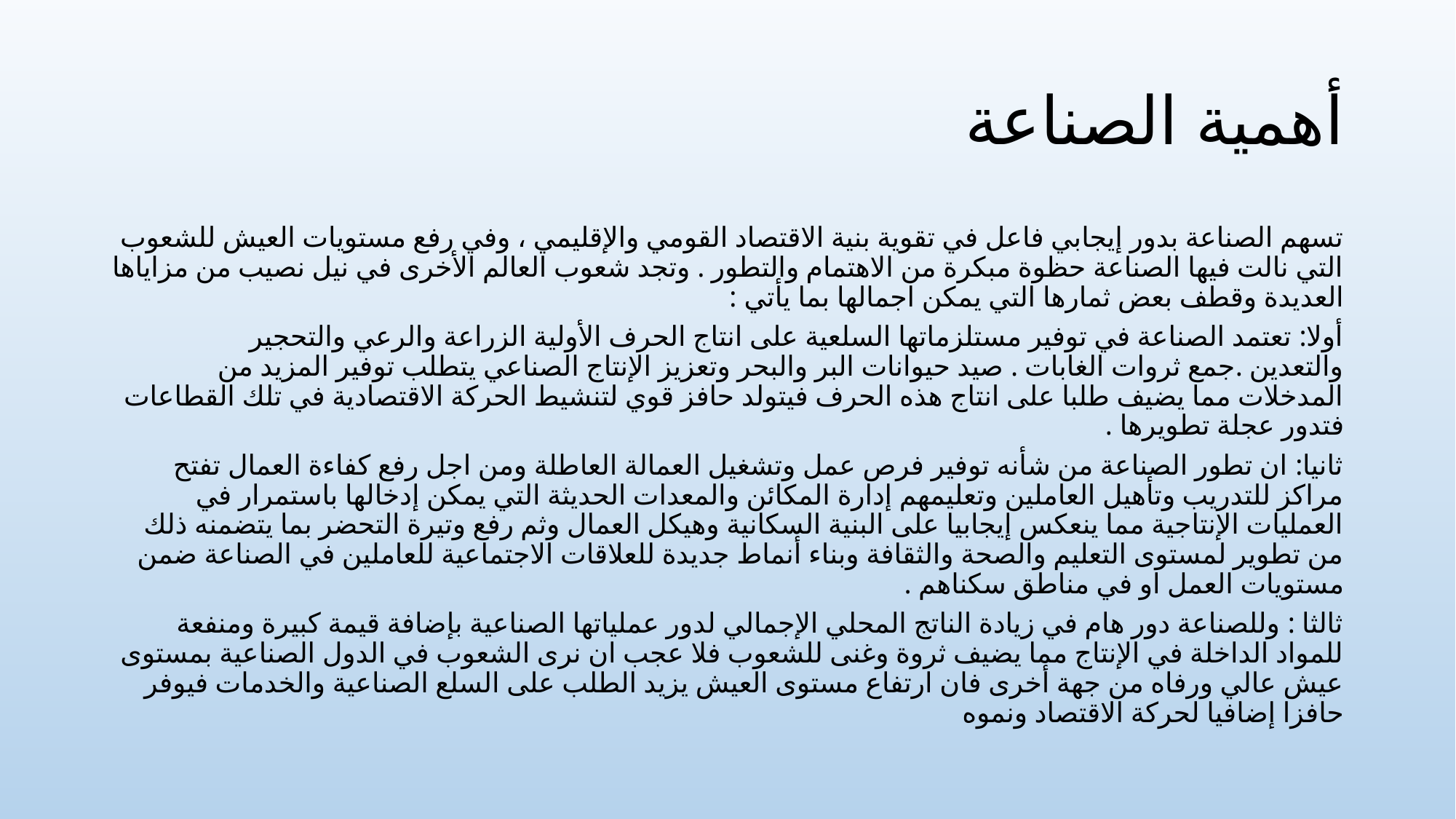

# أهمية الصناعة
تسهم الصناعة بدور إيجابي فاعل في تقوية بنية الاقتصاد القومي والإقليمي ، وفي رفع مستويات العيش للشعوب التي نالت فيها الصناعة حظوة مبكرة من الاهتمام والتطور . وتجد شعوب العالم الأخرى في نيل نصيب من مزاياها العديدة وقطف بعض ثمارها التي يمكن اجمالها بما يأتي :
أولا: تعتمد الصناعة في توفير مستلزماتها السلعية على انتاج الحرف الأولية الزراعة والرعي والتحجير والتعدين .جمع ثروات الغابات . صيد حيوانات البر والبحر وتعزيز الإنتاج الصناعي يتطلب توفير المزيد من المدخلات مما يضيف طلبا على انتاج هذه الحرف فيتولد حافز قوي لتنشيط الحركة الاقتصادية في تلك القطاعات فتدور عجلة تطويرها .
ثانيا: ان تطور الصناعة من شأنه توفير فرص عمل وتشغيل العمالة العاطلة ومن اجل رفع كفاءة العمال تفتح مراكز للتدريب وتأهيل العاملين وتعليمهم إدارة المكائن والمعدات الحديثة التي يمكن إدخالها باستمرار في العمليات الإنتاجية مما ينعكس إيجابيا على البنية السكانية وهيكل العمال وثم رفع وتيرة التحضر بما يتضمنه ذلك من تطوير لمستوى التعليم والصحة والثقافة وبناء أنماط جديدة للعلاقات الاجتماعية للعاملين في الصناعة ضمن مستويات العمل او في مناطق سكناهم .
ثالثا : وللصناعة دور هام في زيادة الناتج المحلي الإجمالي لدور عملياتها الصناعية بإضافة قيمة كبيرة ومنفعة للمواد الداخلة في الإنتاج مما يضيف ثروة وغنى للشعوب فلا عجب ان نرى الشعوب في الدول الصناعية بمستوى عيش عالي ورفاه من جهة أخرى فان ارتفاع مستوى العيش يزيد الطلب على السلع الصناعية والخدمات فيوفر حافزا إضافيا لحركة الاقتصاد ونموه